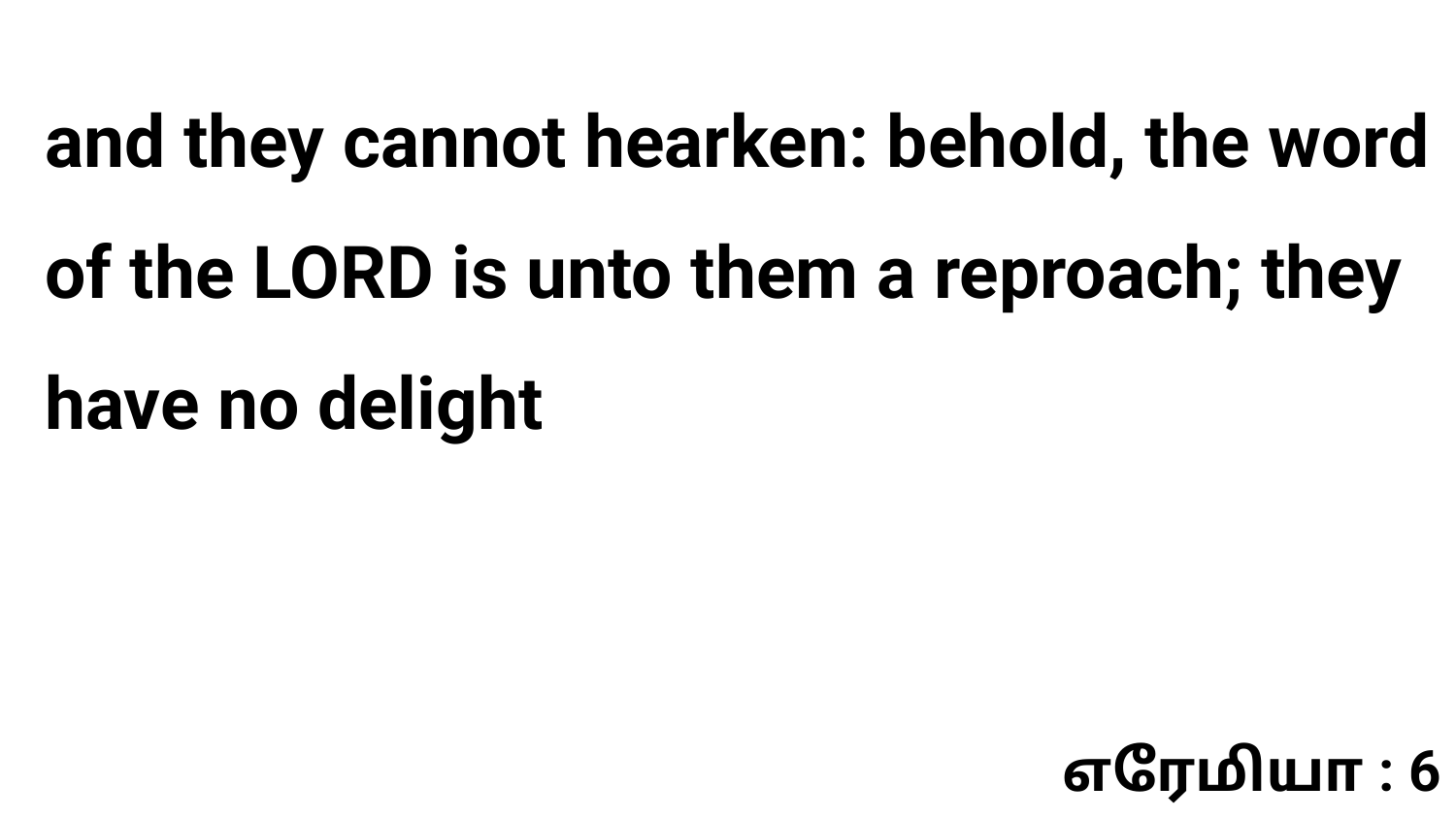

and they cannot hearken: behold, the word of the LORD is unto them a reproach; they have no delight
எரேமியா : 6